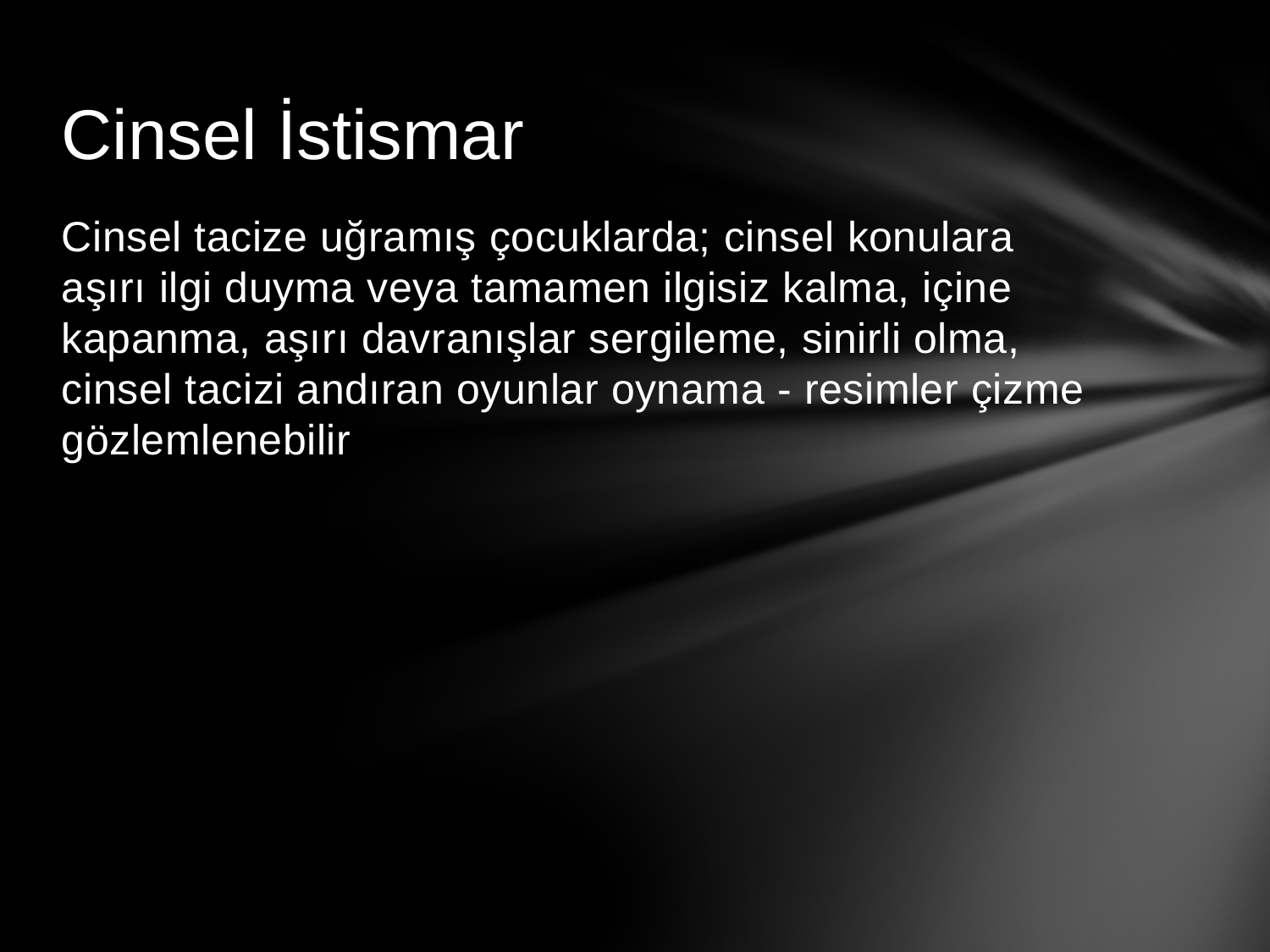

# Cinsel İstismar
Cinsel tacize uğramış çocuklarda; cinsel konulara aşırı ilgi duyma veya tamamen ilgisiz kalma, içine kapanma, aşırı davranışlar sergileme, sinirli olma, cinsel tacizi andıran oyunlar oynama - resimler çizme gözlemlenebilir